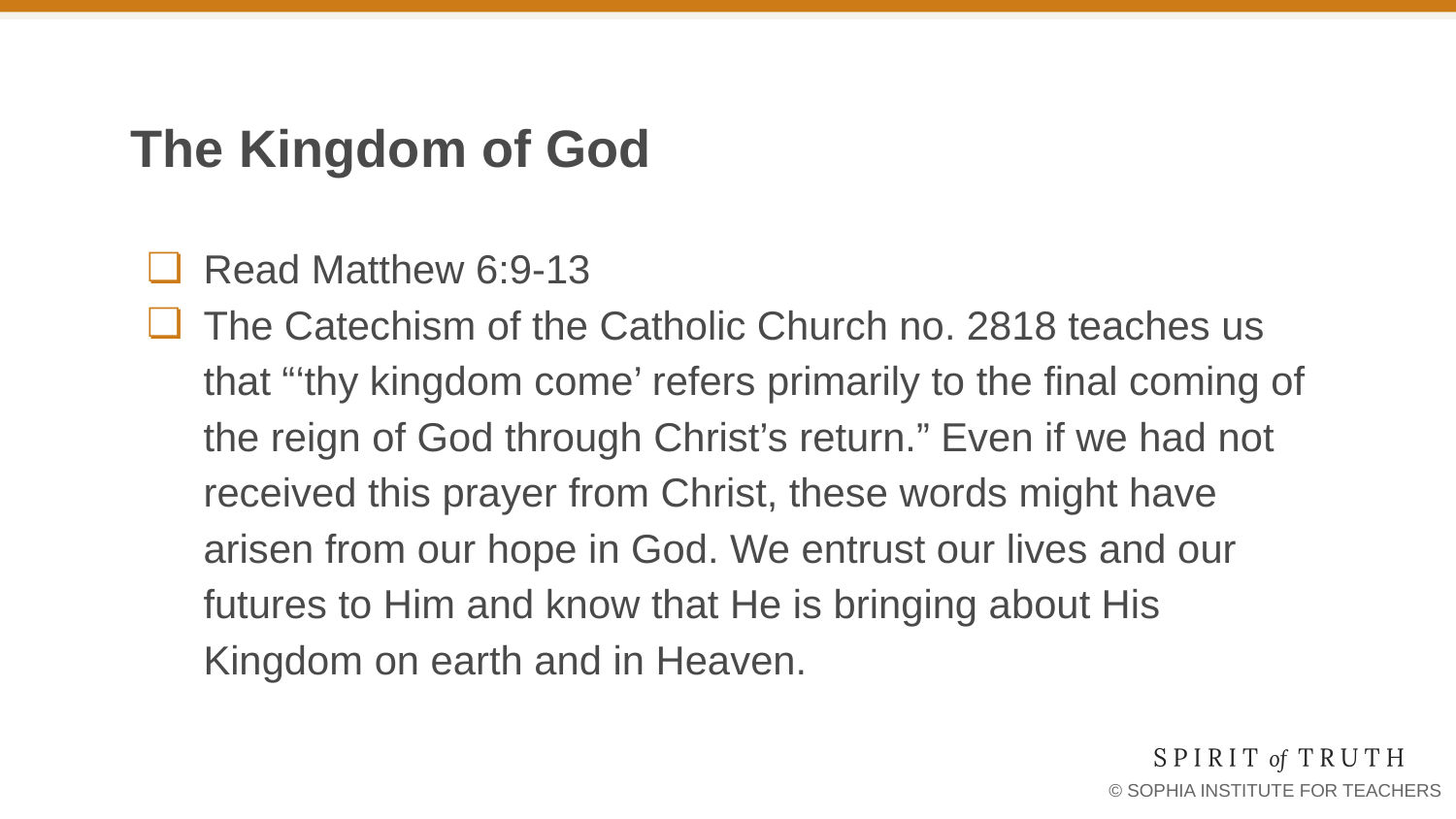

# The Kingdom of God
Read Matthew 6:9-13
The Catechism of the Catholic Church no. 2818 teaches us that “‘thy kingdom come’ refers primarily to the final coming of the reign of God through Christ’s return.” Even if we had not received this prayer from Christ, these words might have arisen from our hope in God. We entrust our lives and our futures to Him and know that He is bringing about His Kingdom on earth and in Heaven.